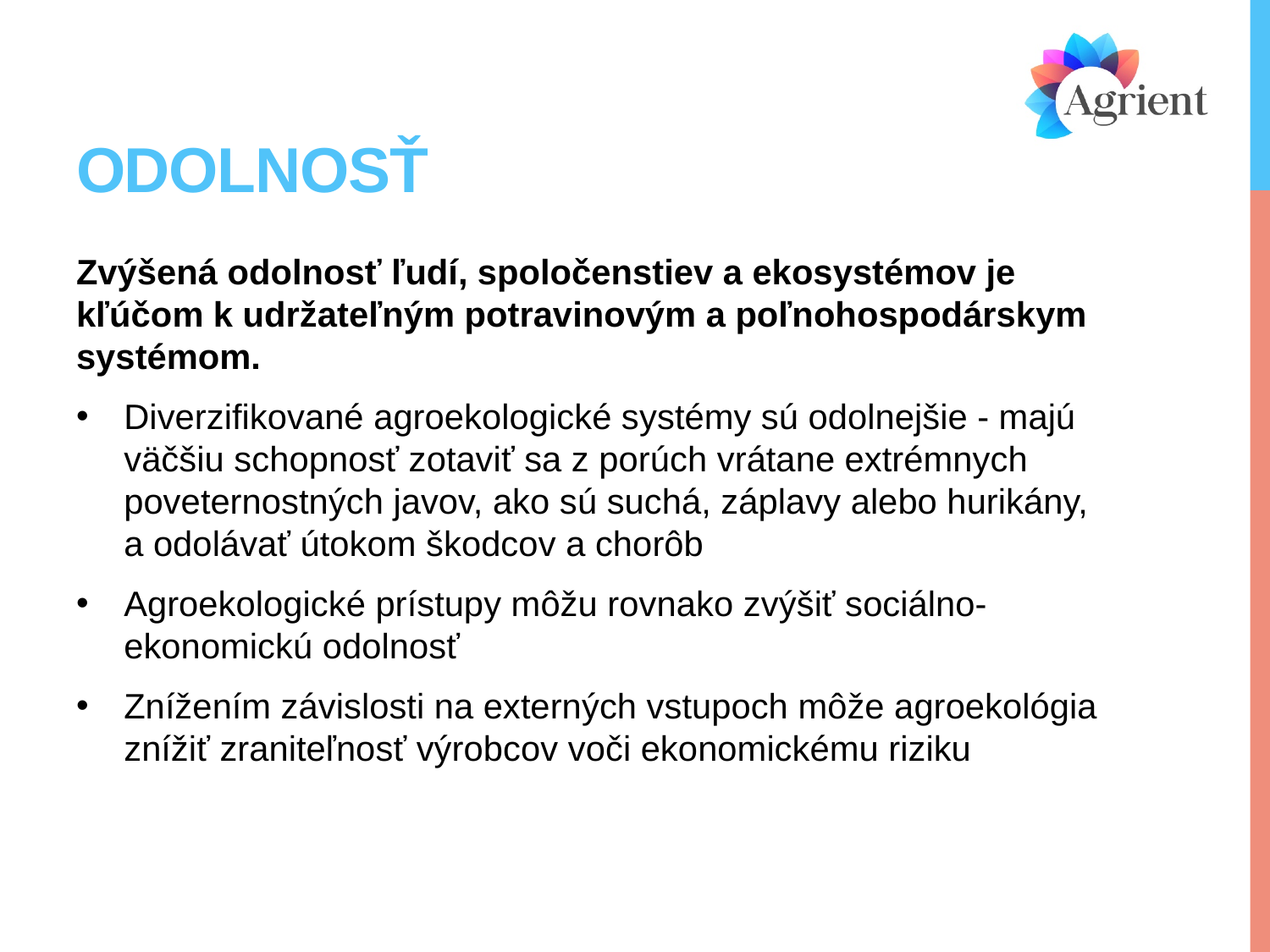

# ODOLNOSŤ
Zvýšená odolnosť ľudí, spoločenstiev a ekosystémov je kľúčom k udržateľným potravinovým a poľnohospodárskym systémom.
Diverzifikované agroekologické systémy sú odolnejšie - majú väčšiu schopnosť zotaviť sa z porúch vrátane extrémnych poveternostných javov, ako sú suchá, záplavy alebo hurikány, a odolávať útokom škodcov a chorôb
Agroekologické prístupy môžu rovnako zvýšiť sociálno-ekonomickú odolnosť
Znížením závislosti na externých vstupoch môže agroekológia znížiť zraniteľnosť výrobcov voči ekonomickému riziku